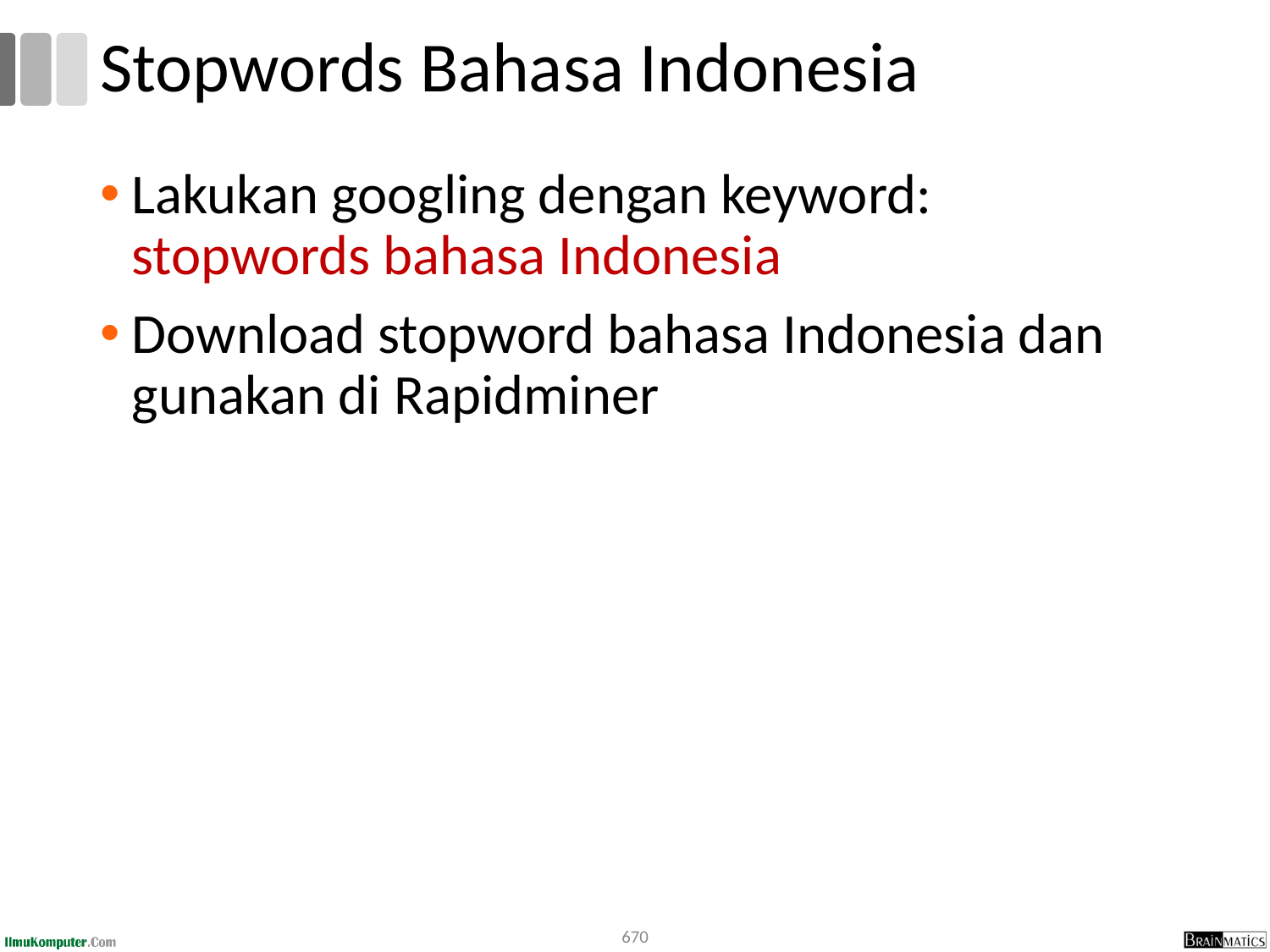

# Stopwords Bahasa Indonesia
Lakukan googling dengan keyword: stopwords bahasa Indonesia
Download stopword bahasa Indonesia dan gunakan di Rapidminer
670